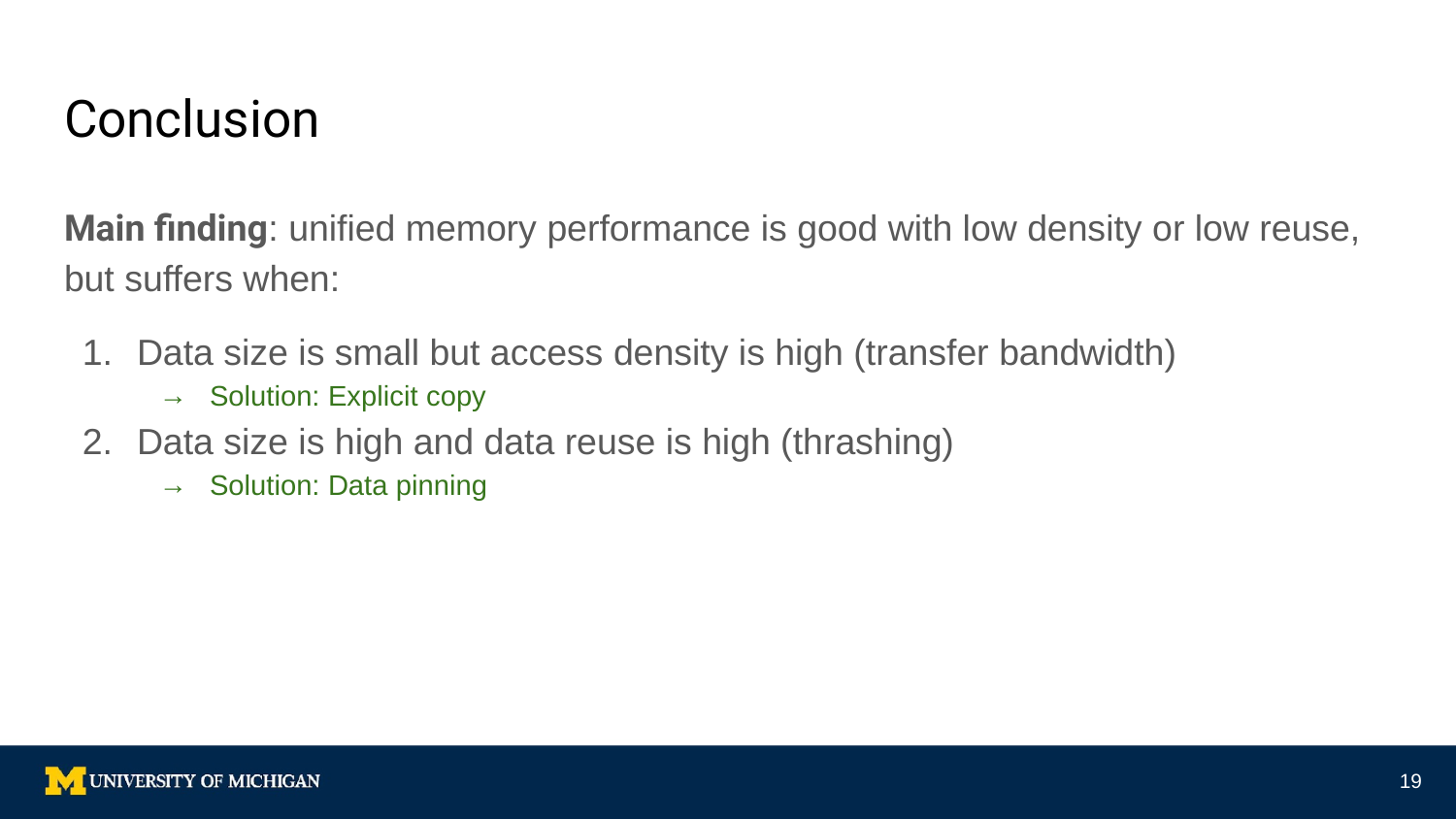

# Conclusion
Main finding: unified memory performance is good with low density or low reuse, but suffers when:
Data size is small but access density is high (transfer bandwidth)
Solution: Explicit copy
Data size is high and data reuse is high (thrashing)
Solution: Data pinning
19